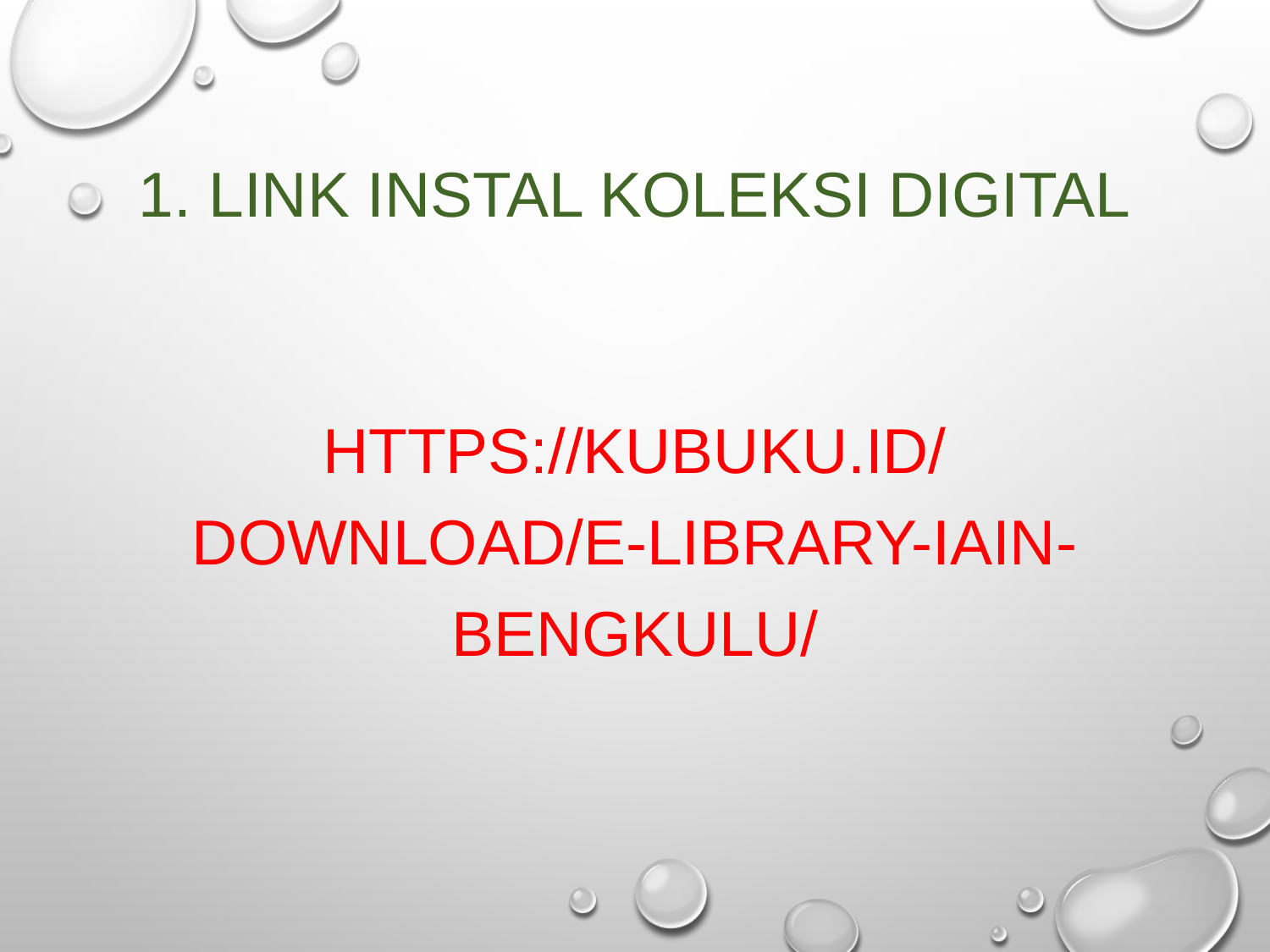

# 1. LINK instal Koleksi Digital

https://kubuku.id/download/e-library-iain-bengkulu/